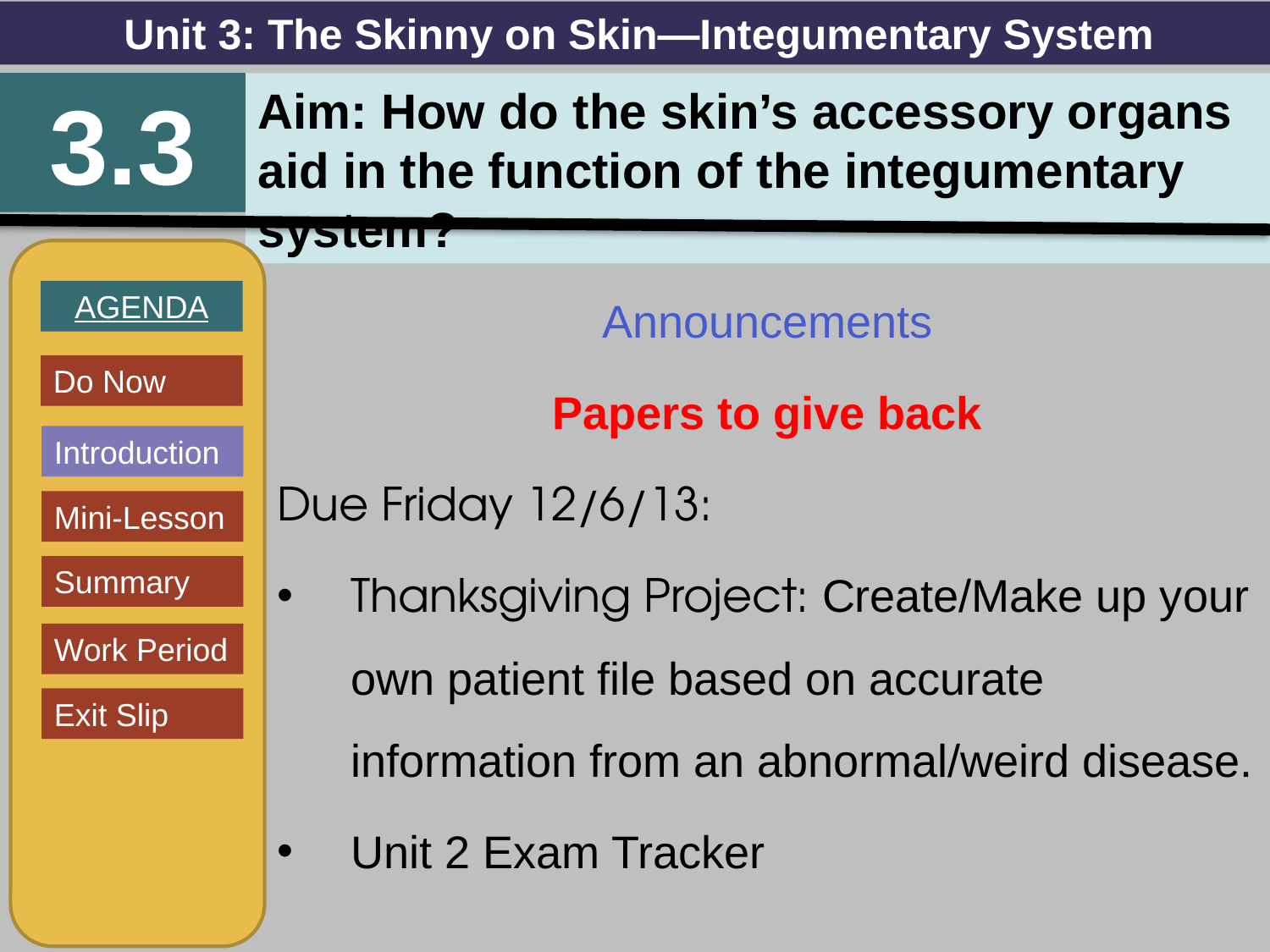

Unit 3: The Skinny on Skin—Integumentary System
3.3
Aim: How do the skin’s accessory organs aid in the function of the integumentary system?

AGENDA
Introduction
Mini-Lesson
Summary
Work Period
Exit Slip
Announcements
Papers to give back
Due Friday 12/6/13:
Thanksgiving Project: Create/Make up your own patient file based on accurate information from an abnormal/weird disease.
Unit 2 Exam Tracker

Do Now